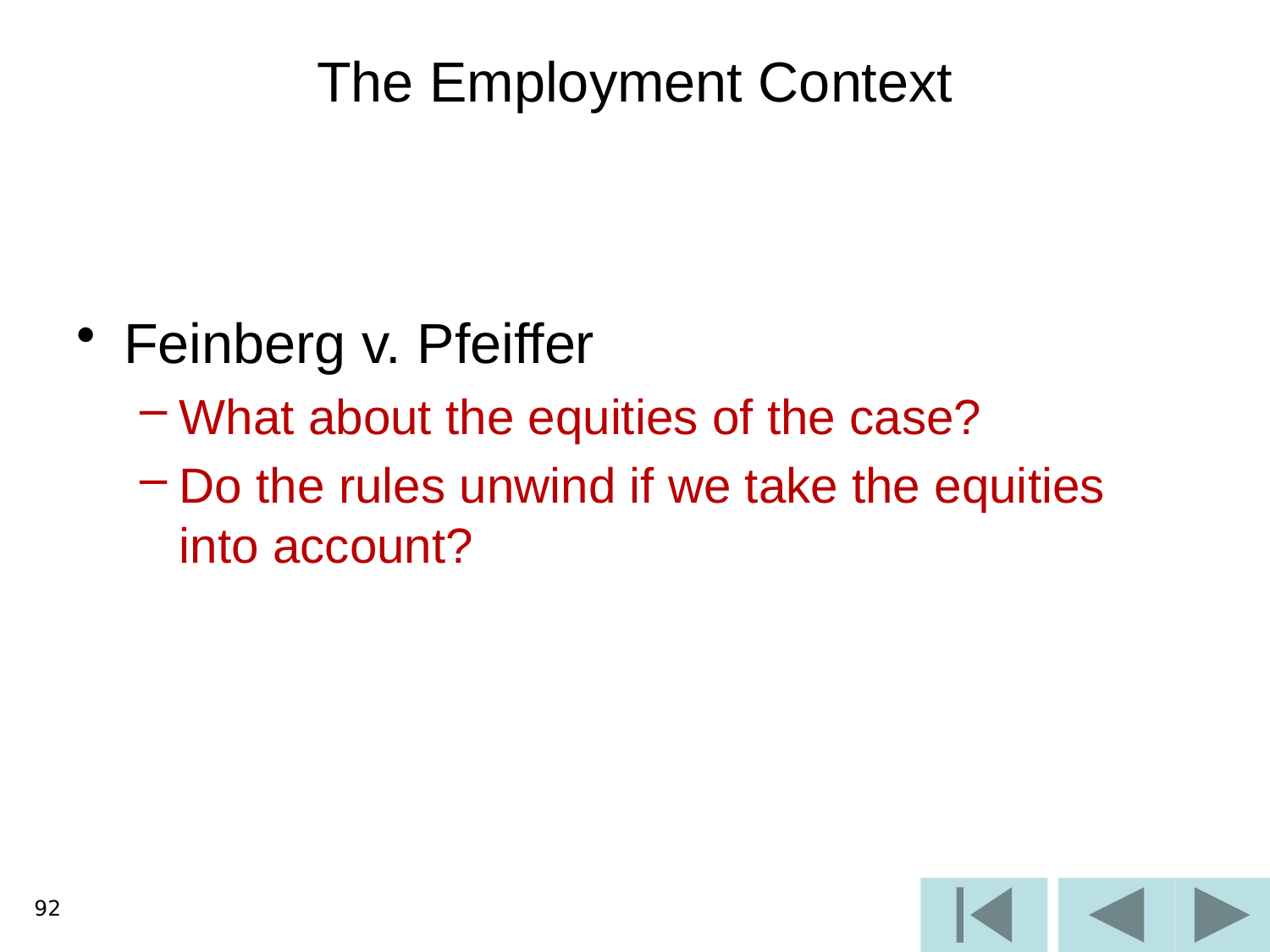

# The Employment Context

Feinberg v. Pfeiffer
What about the equities of the case?
Do the rules unwind if we take the equities into account?
92